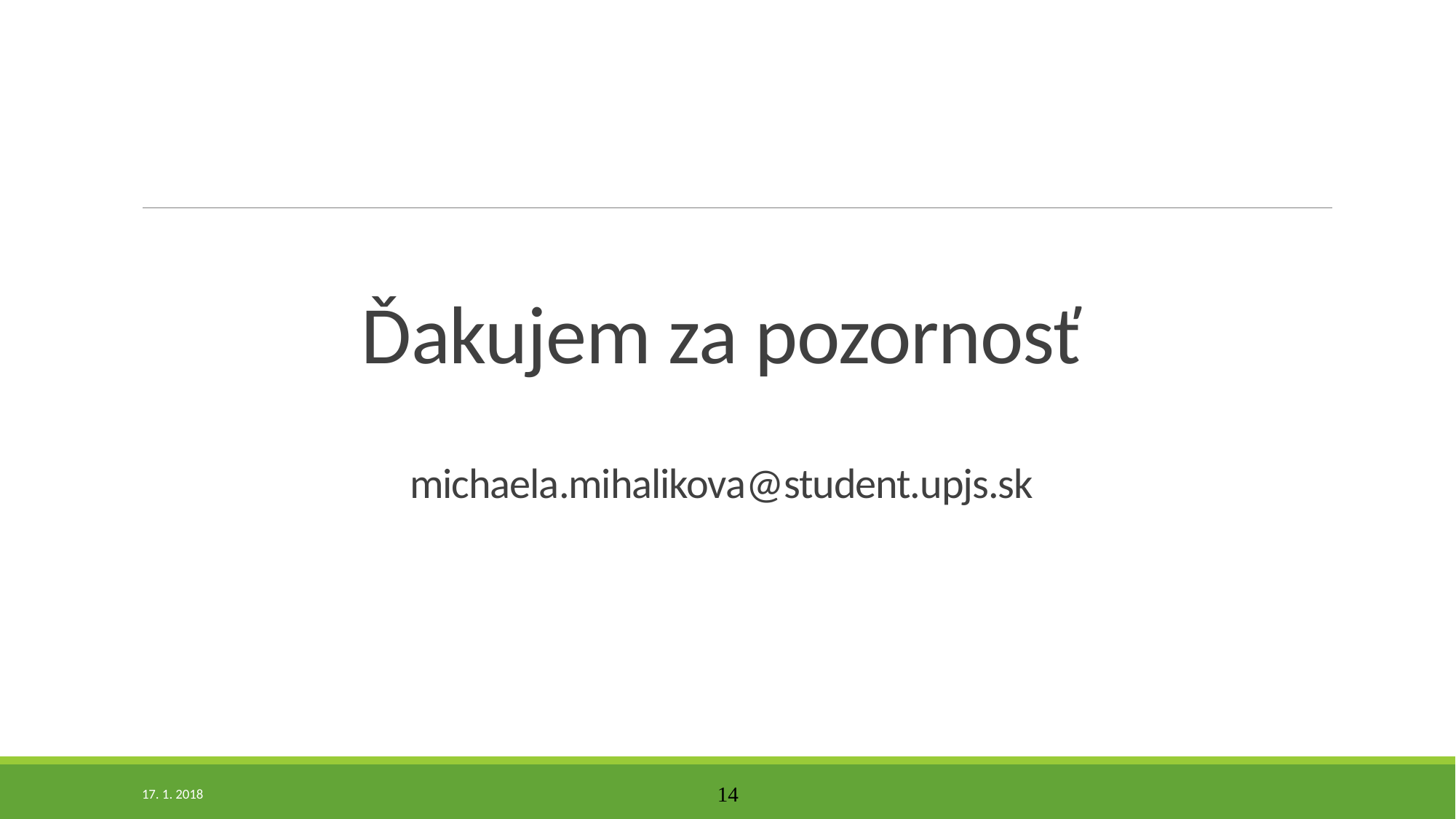

# Ďakujem za pozornosť michaela.mihalikova@student.upjs.sk
17. 1. 2018
14